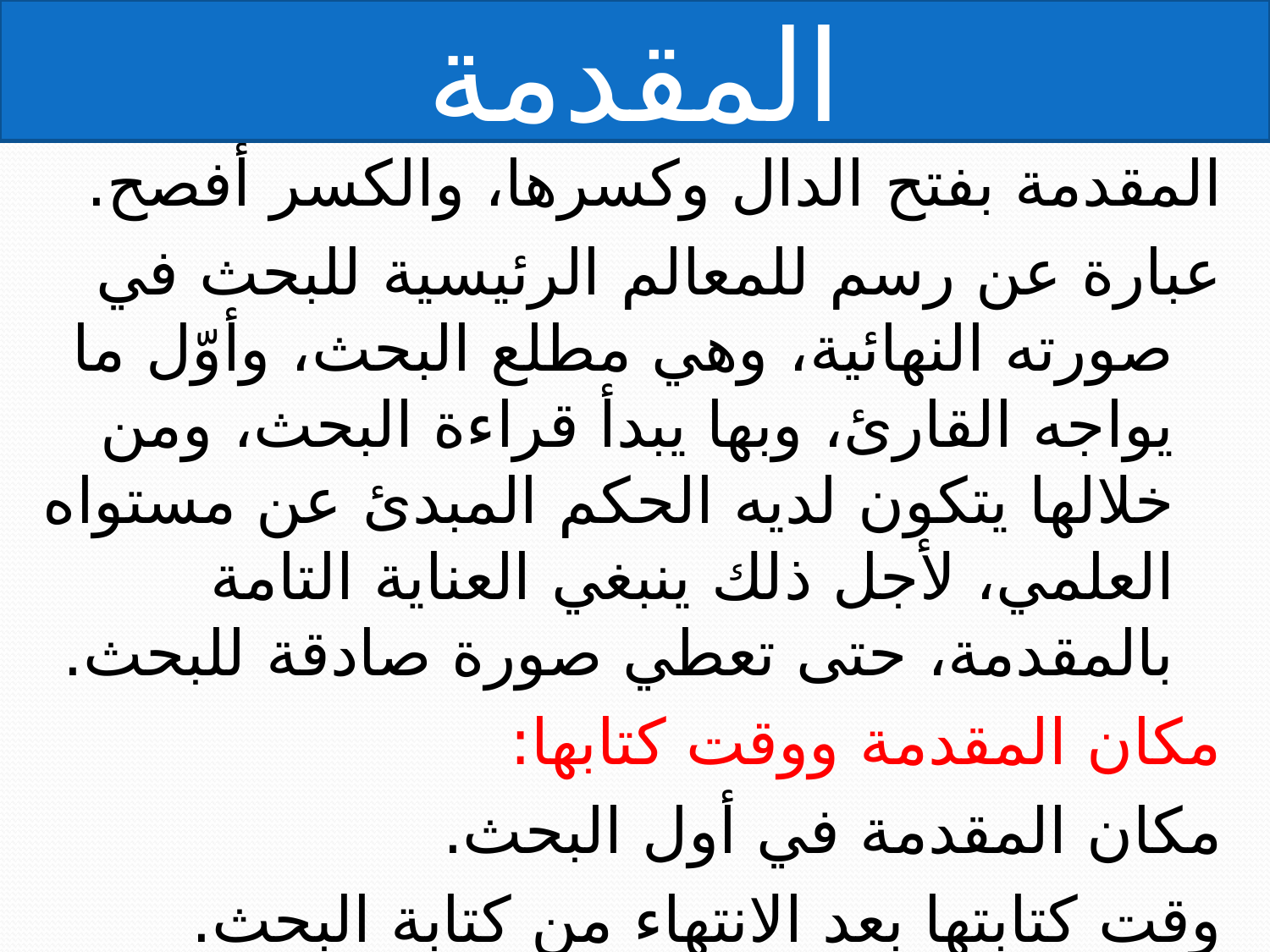

المقدمة
المقدمة بفتح الدال وكسرها، والكسر أفصح.
عبارة عن رسم للمعالم الرئيسية للبحث في صورته النهائية، وهي مطلع البحث، وأوّل ما يواجه القارئ، وبها يبدأ قراءة البحث، ومن خلالها يتكون لديه الحكم المبدئ عن مستواه العلمي، لأجل ذلك ينبغي العناية التامة بالمقدمة، حتى تعطي صورة صادقة للبحث.
مكان المقدمة ووقت كتابها:
مكان المقدمة في أول البحث.
وقت كتابتها بعد الانتهاء من كتابة البحث.